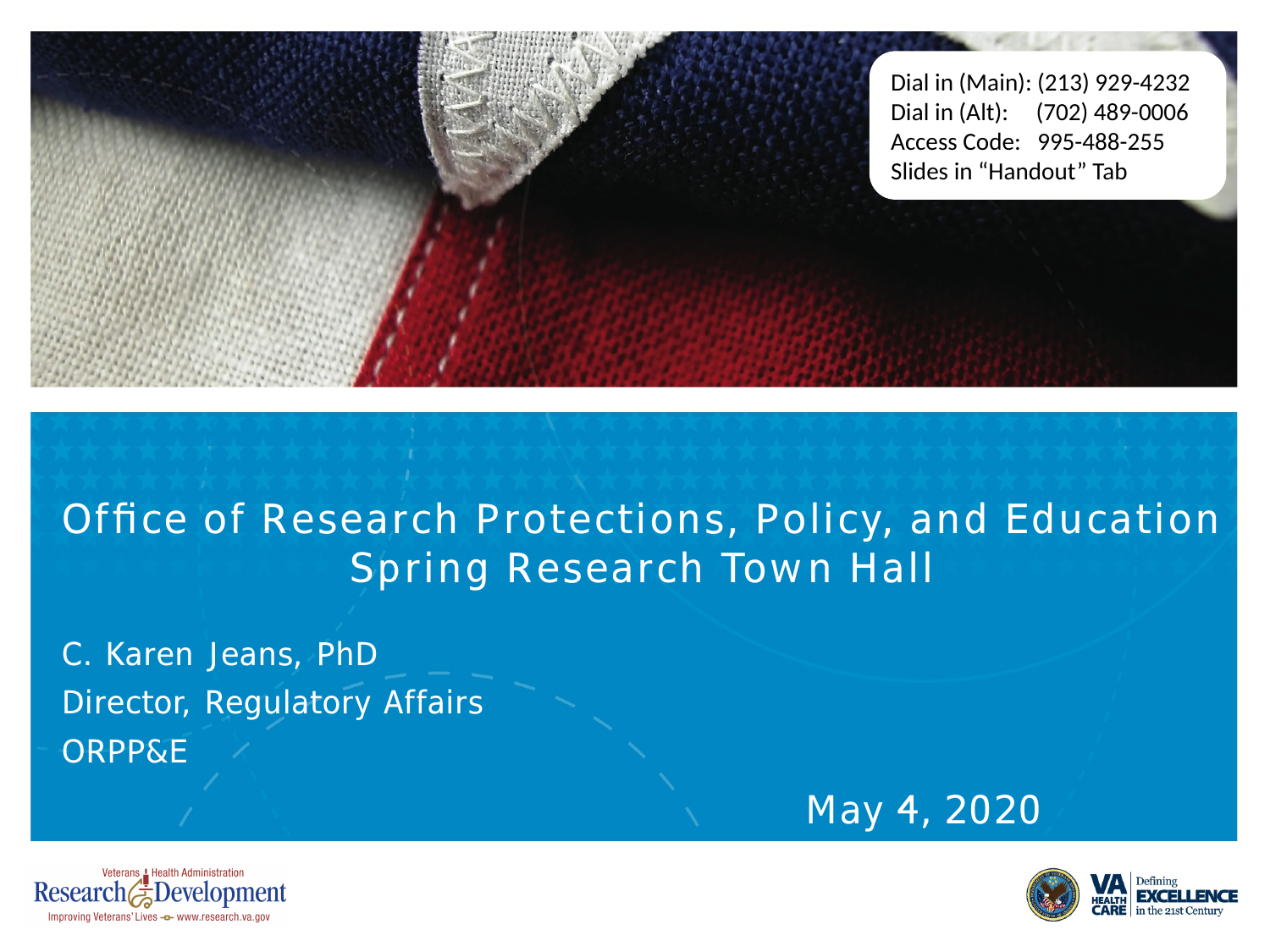

Dial in (Main): (213) 929-4232
Dial in (Alt):     (702) 489-0006
Access Code:   995-488-255
Slides in “Handout” Tab
# Office of Research Protections, Policy, and Education Spring Research Town Hall
C. Karen Jeans, PhD
Director, Regulatory Affairs
ORPP&E
May 4, 2020